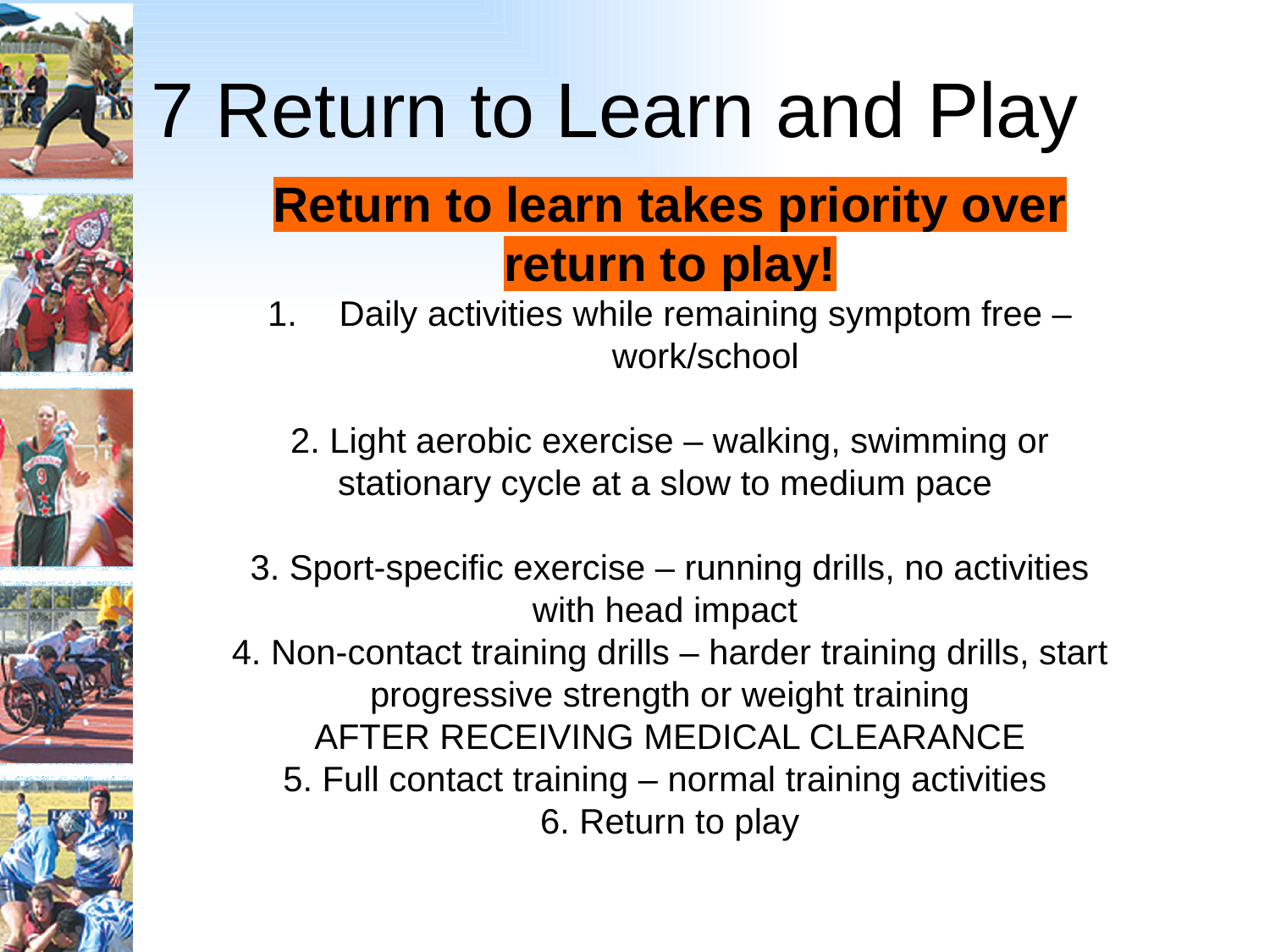

# 7 Return to Learn and Play
Return to learn takes priority over return to play!
Daily activities while remaining symptom free – work/school

2. Light aerobic exercise – walking, swimming or stationary cycle at a slow to medium pace

3. Sport-specific exercise – running drills, no activities with head impact
4. Non-contact training drills – harder training drills, start progressive strength or weight training
 AFTER RECEIVING MEDICAL CLEARANCE
5. Full contact training – normal training activities
6. Return to play